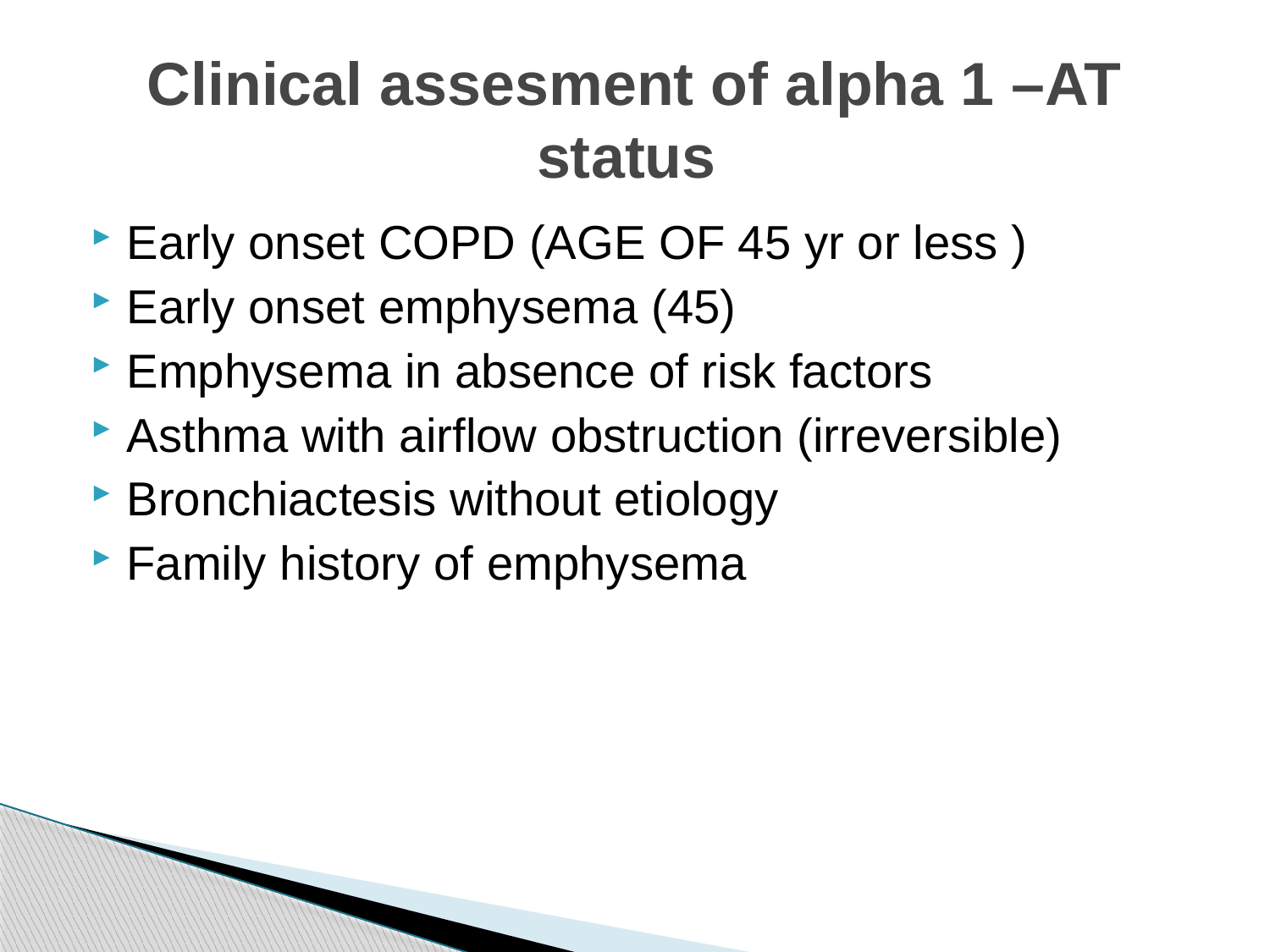

# Clinical assesment of alpha 1 –AT status
Early onset COPD (AGE OF 45 yr or less )
Early onset emphysema (45)
Emphysema in absence of risk factors
Asthma with airflow obstruction (irreversible)
Bronchiactesis without etiology
Family history of emphysema